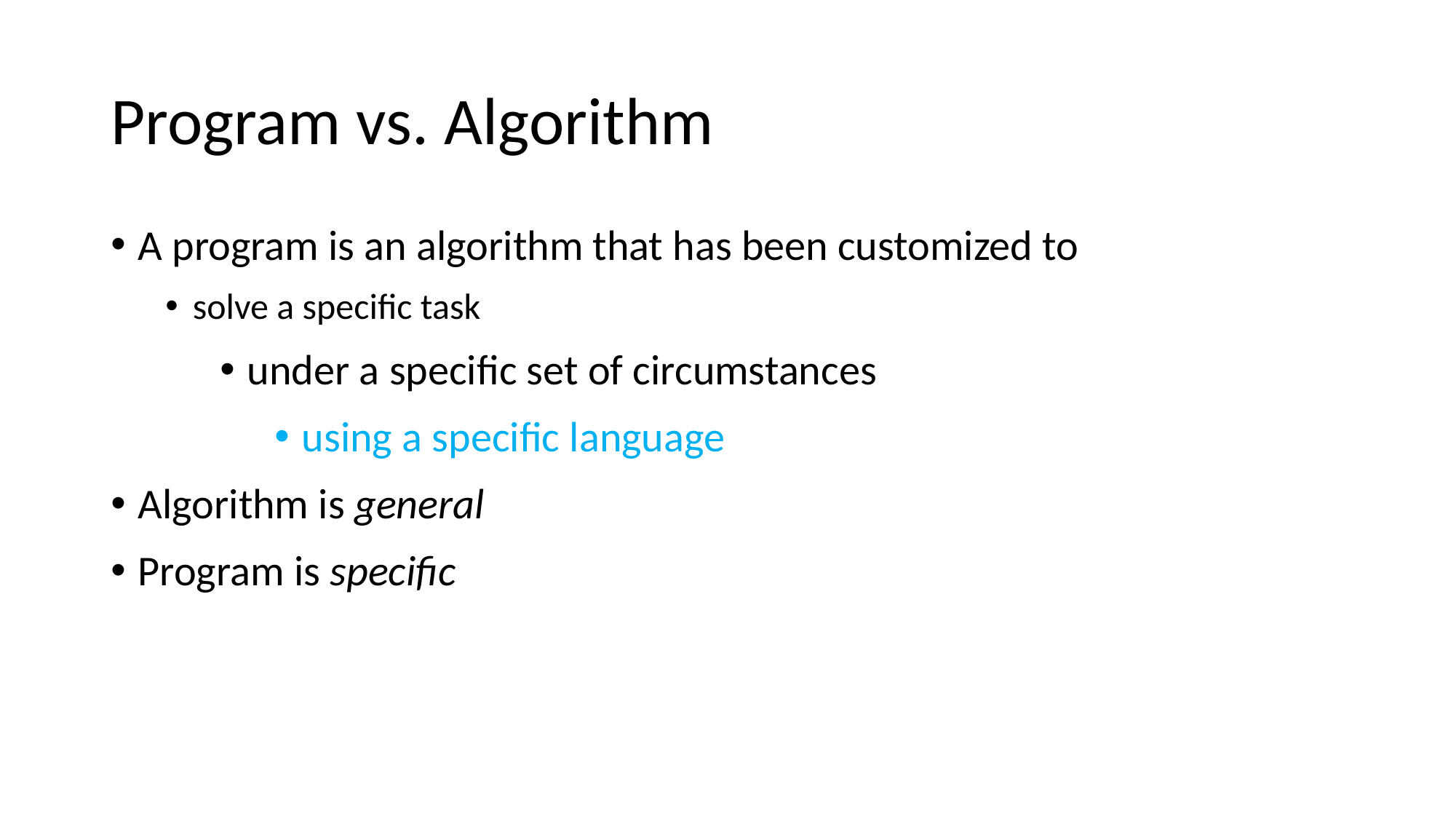

# Program vs. Algorithm
A program is an algorithm that has been customized to
solve a specific task
under a specific set of circumstances
using a specific language
Algorithm is general
Program is specific